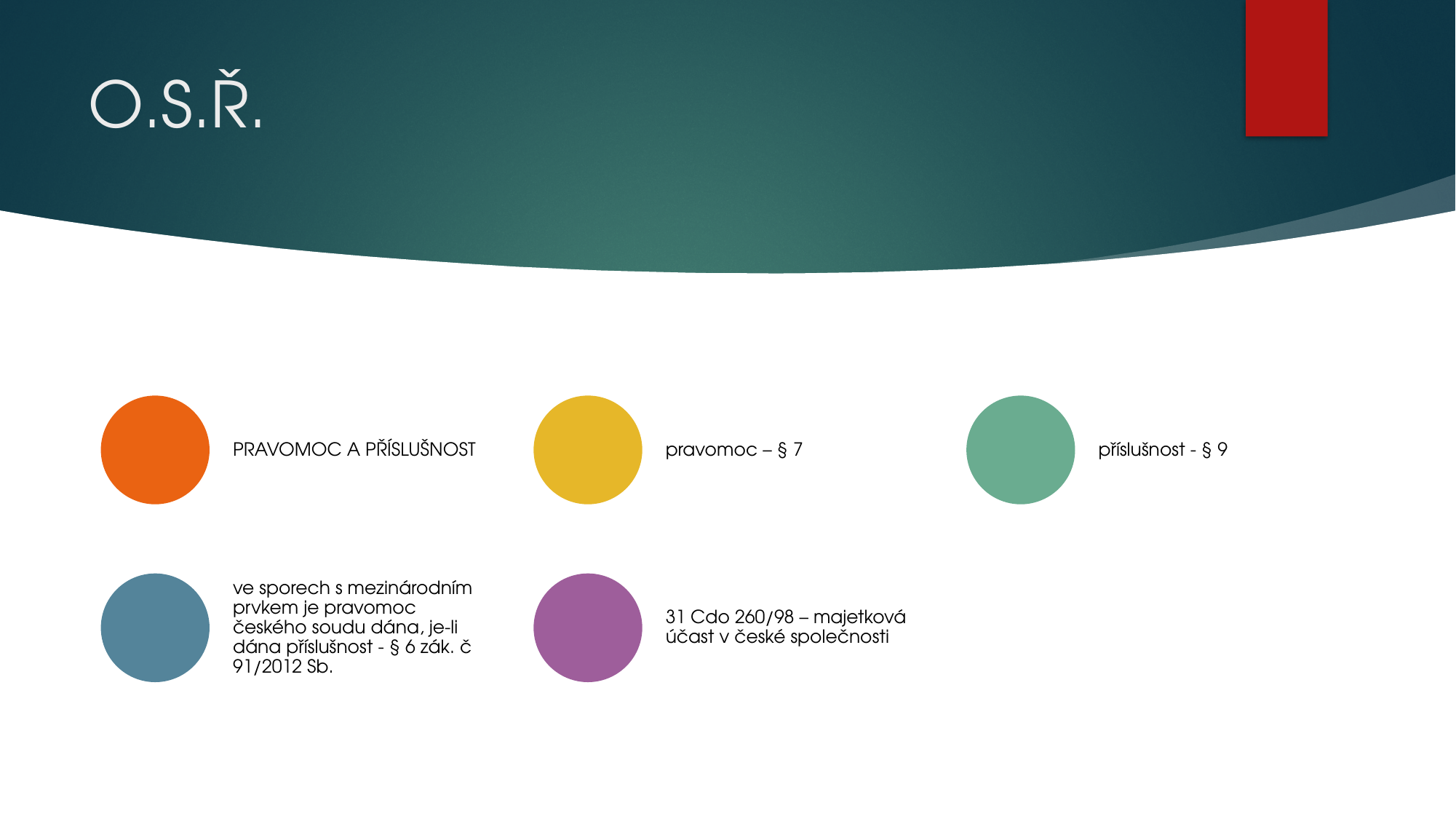

# O.S.Ř.

PRAVOMOC A PŘÍSLUŠNOST
pravomoc – § 7
příslušnost - § 9
ve sporech s mezinárodním prvkem je pravomoc českého soudu dána, je-li dána příslušnost - § 6 zák. č 91/2012 Sb.
31 Cdo 260/98 – majetková účast v české společnosti